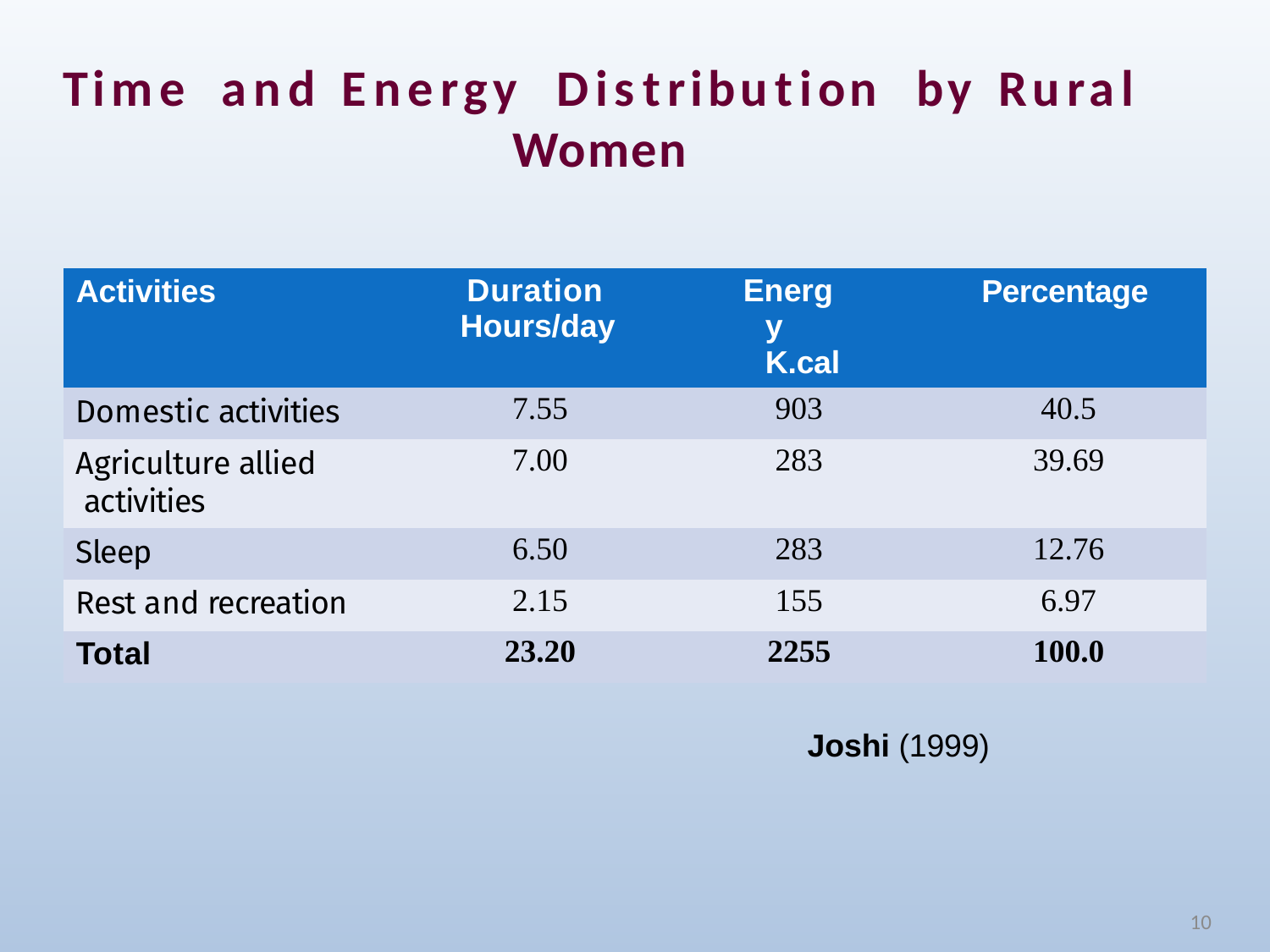

# Time	and	Energy	Distribution	by	Rural Women
| Activities | Duration Hours/day | Energy K.cal | Percentage |
| --- | --- | --- | --- |
| Domestic activities | 7.55 | 903 | 40.5 |
| Agriculture allied activities | 7.00 | 283 | 39.69 |
| Sleep | 6.50 | 283 | 12.76 |
| Rest and recreation | 2.15 | 155 | 6.97 |
| Total | 23.20 | 2255 | 100.0 |
Joshi (1999)
10